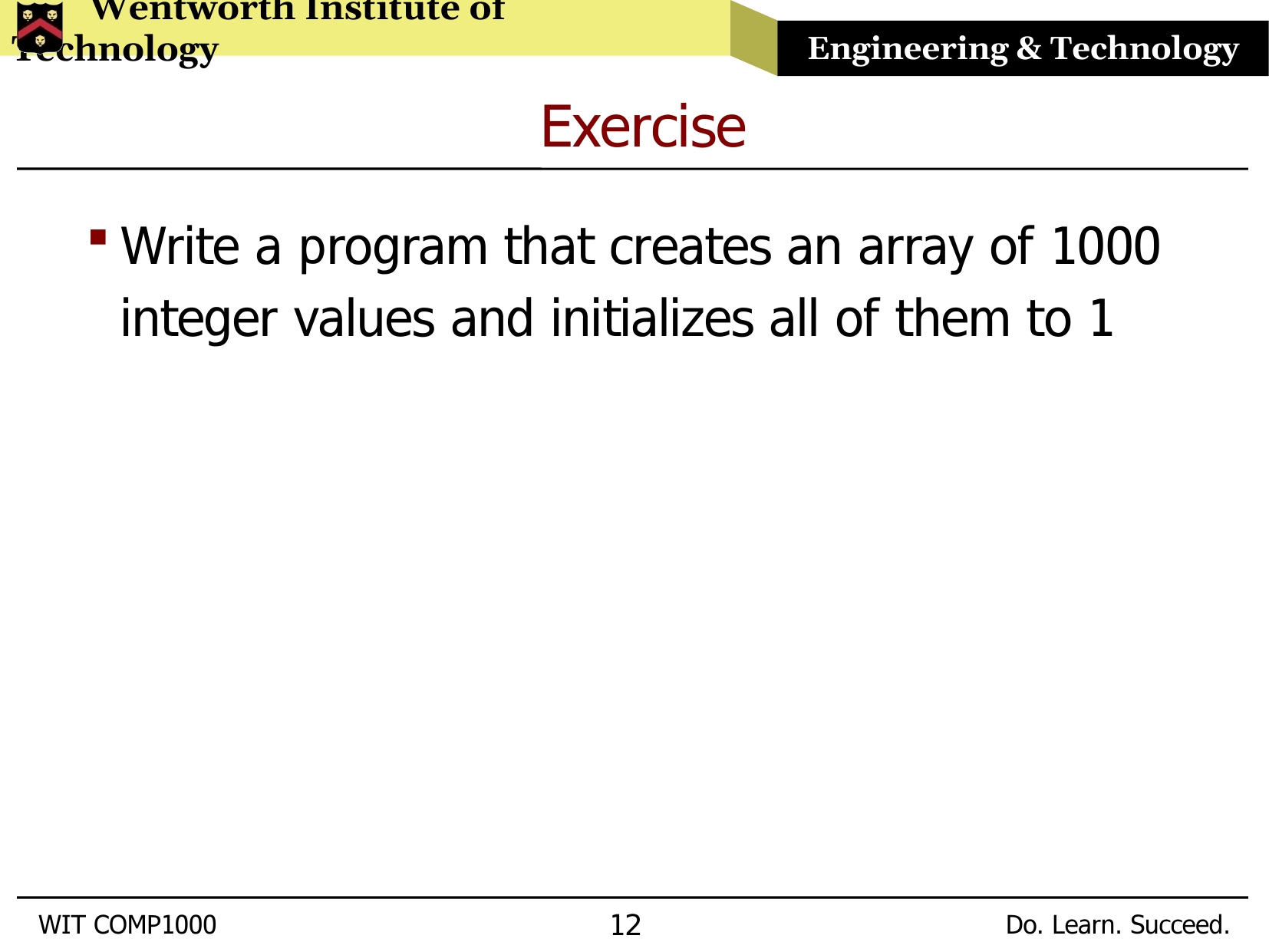

# Exercise
Write a program that creates an array of 1000 integer values and initializes all of them to 1